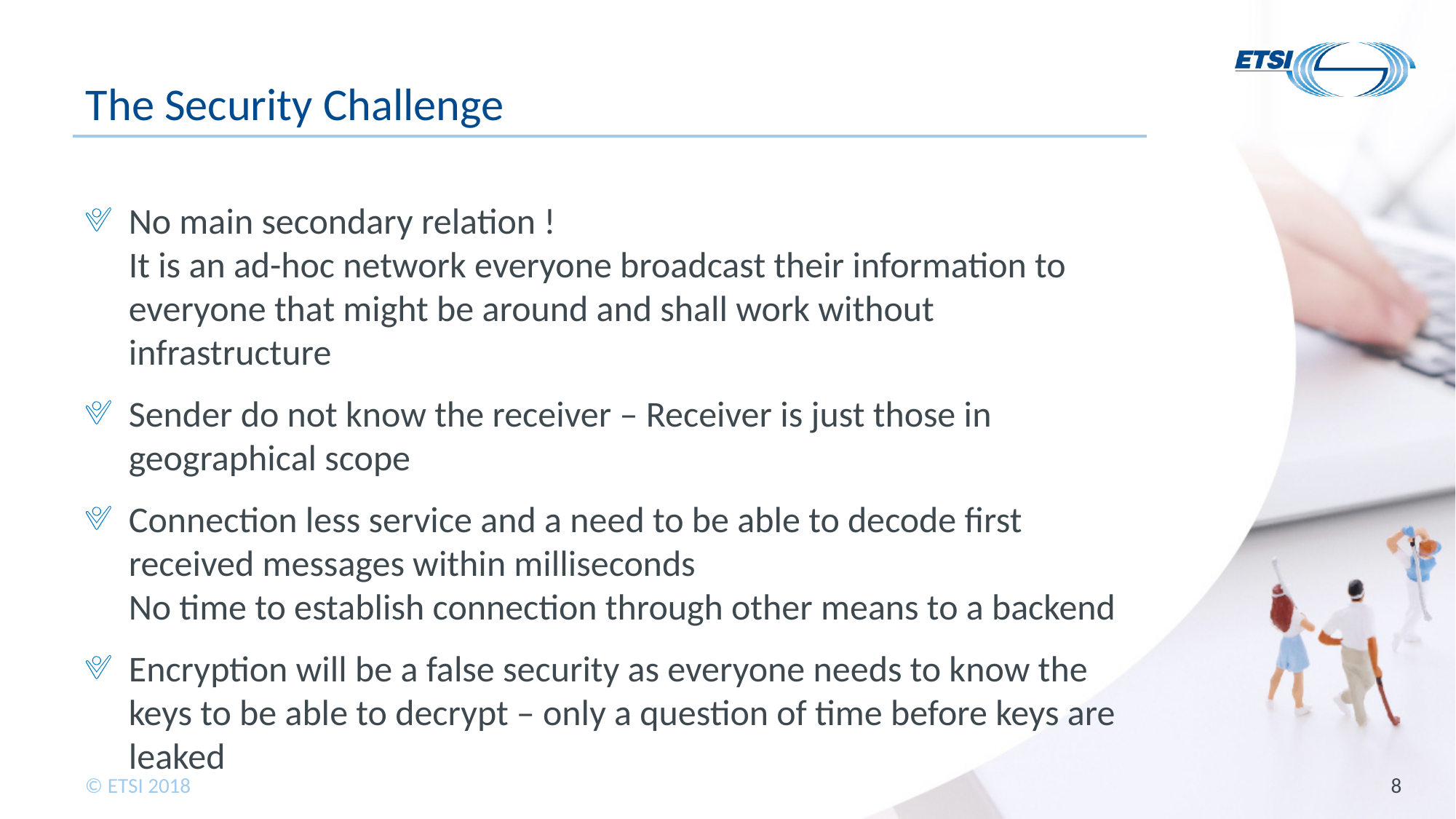

# The Security Challenge
No main secondary relation !
It is an ad-hoc network everyone broadcast their information to everyone that might be around and shall work without infrastructure
Sender do not know the receiver – Receiver is just those in geographical scope
Connection less service and a need to be able to decode first received messages within milliseconds
No time to establish connection through other means to a backend
Encryption will be a false security as everyone needs to know the keys to be able to decrypt – only a question of time before keys are leaked